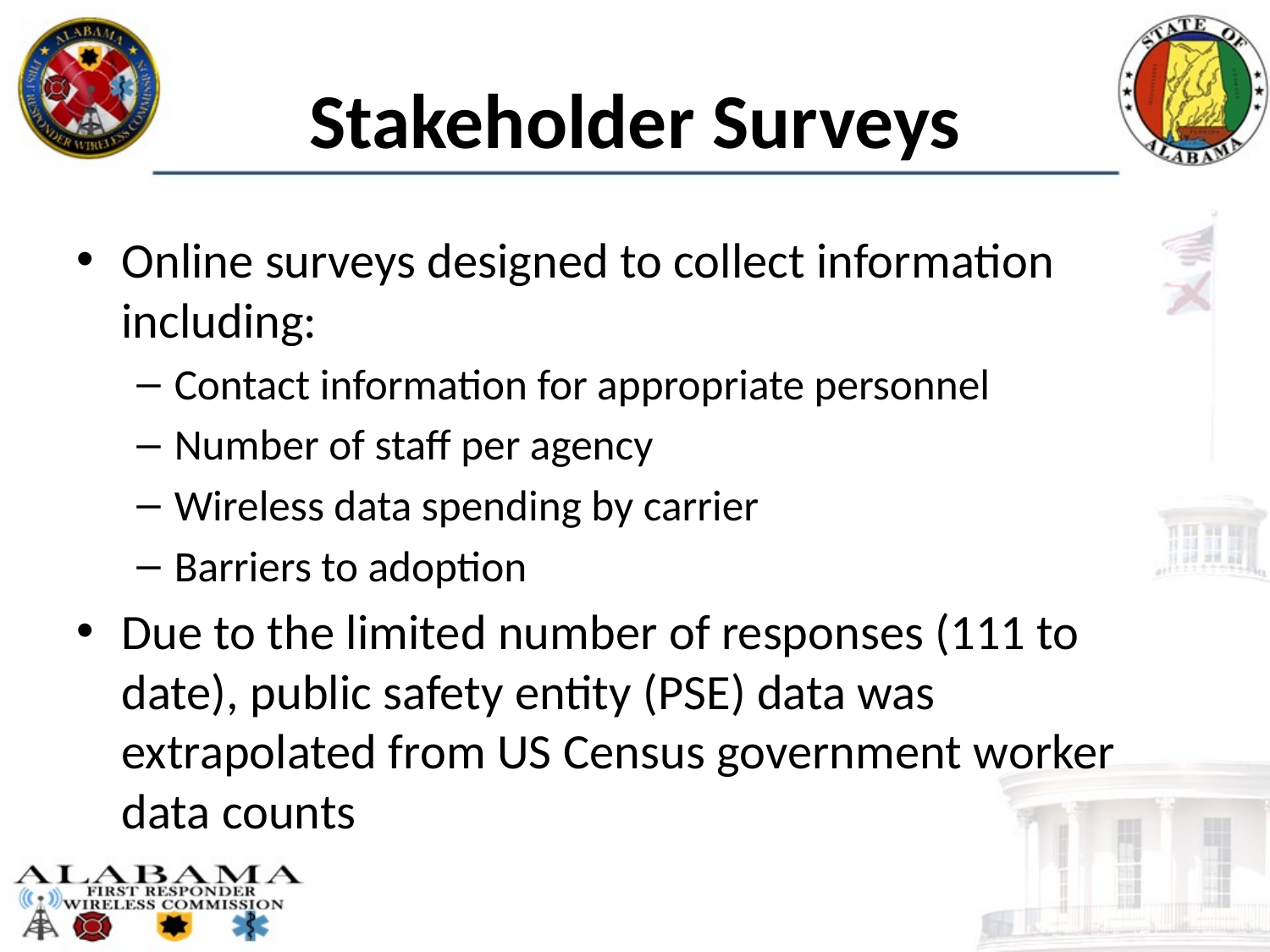

# Stakeholder Surveys
Online surveys designed to collect information including:
Contact information for appropriate personnel
Number of staff per agency
Wireless data spending by carrier
Barriers to adoption
Due to the limited number of responses (111 to date), public safety entity (PSE) data was extrapolated from US Census government worker data counts